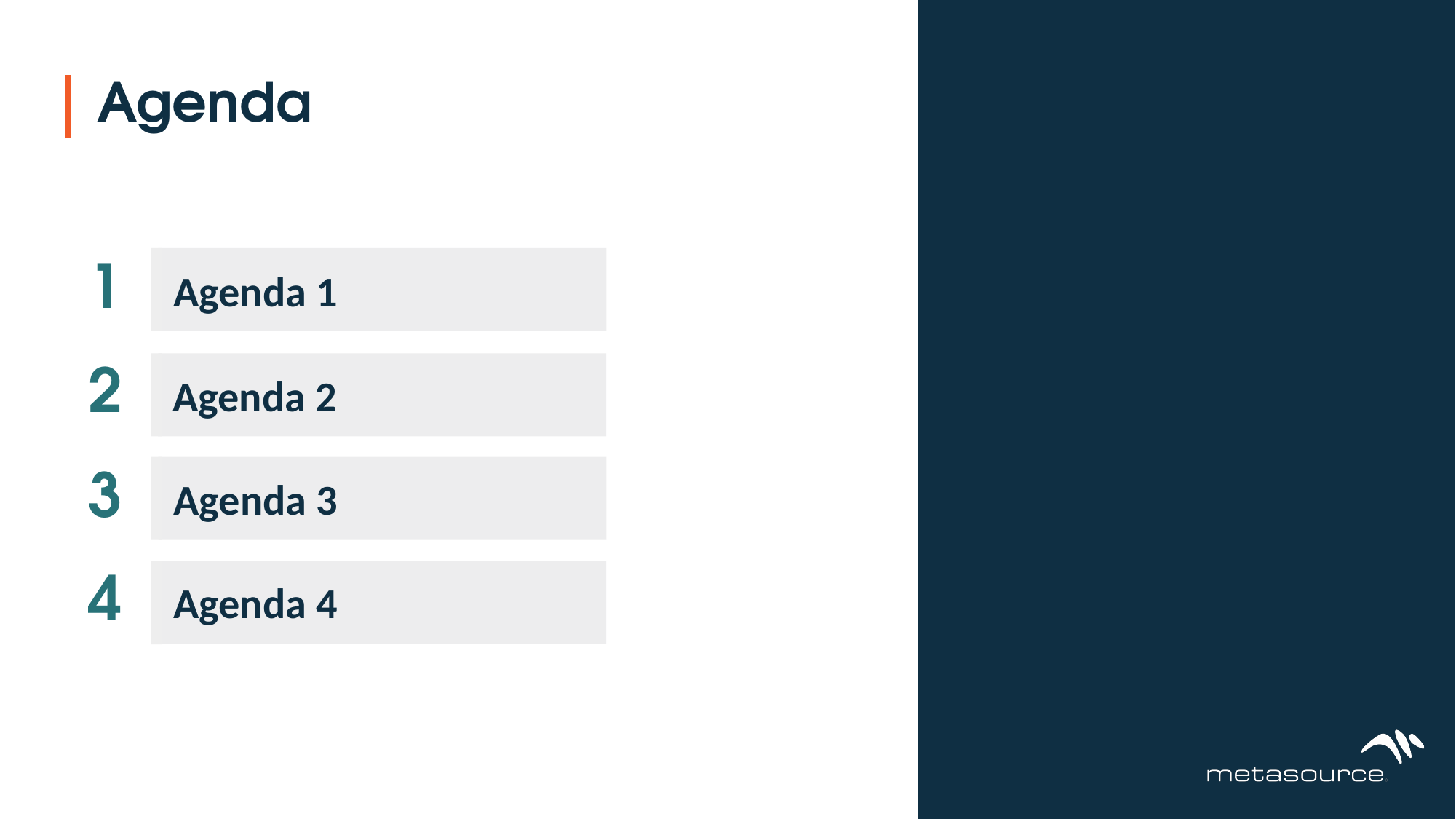

Agenda
1

Agenda 1
2

Agenda 2
3

Agenda 3
4

Agenda 4